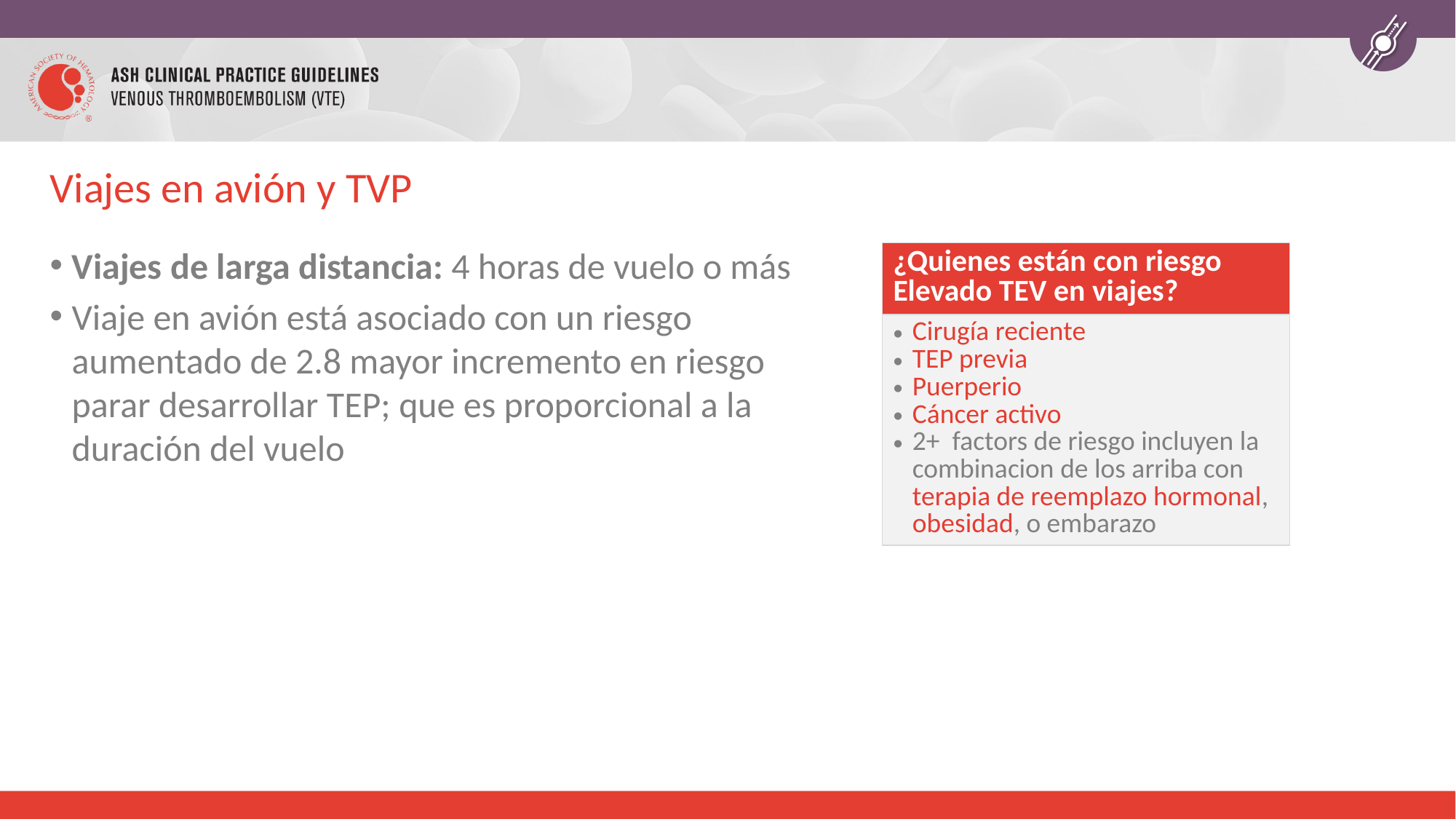

# Viajes en avión y TVP
Viajes de larga distancia: 4 horas de vuelo o más
Viaje en avión está asociado con un riesgo aumentado de 2.8 mayor incremento en riesgo parar desarrollar TEP; que es proporcional a la duración del vuelo
| ¿Quienes están con riesgo Elevado TEV en viajes? |
| --- |
| Cirugía reciente TEP previa Puerperio Cáncer activo 2+ factors de riesgo incluyen la combinacion de los arriba con terapia de reemplazo hormonal, obesidad, o embarazo |